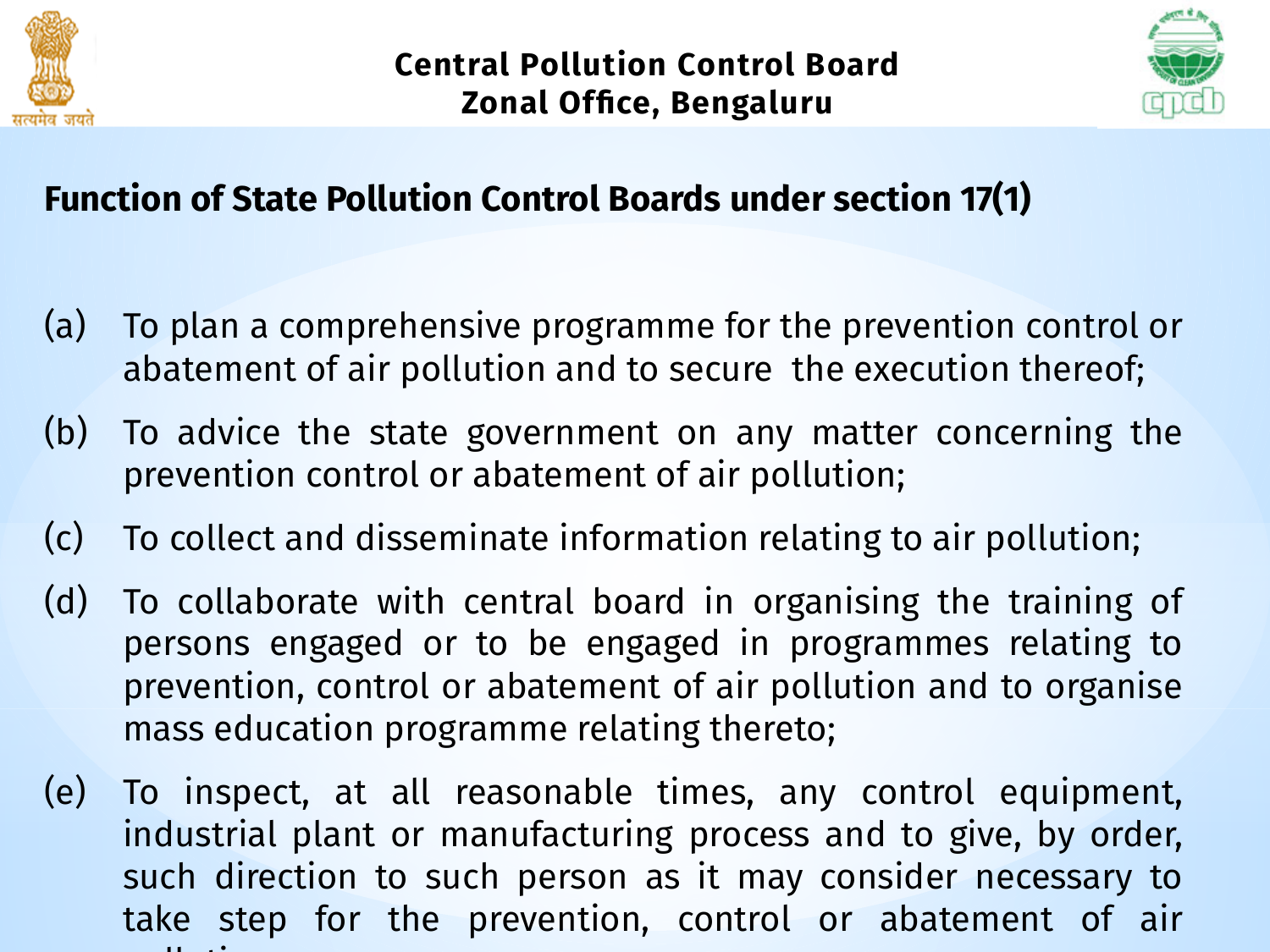

Function of State Pollution Control Boards under section 17(1)

To plan a comprehensive programme for the prevention control or abatement of air pollution and to secure  the execution thereof;
To advice the state government on any matter concerning the prevention control or abatement of air pollution;
To collect and disseminate information relating to air pollution;
To collaborate with central board in organising the training of persons engaged or to be engaged in programmes relating to prevention, control or abatement of air pollution and to organise mass education programme relating thereto;
To inspect, at all reasonable times, any control equipment, industrial plant or manufacturing process and to give, by order, such direction to such person as it may consider necessary to take step for the prevention, control or abatement of air pollution;